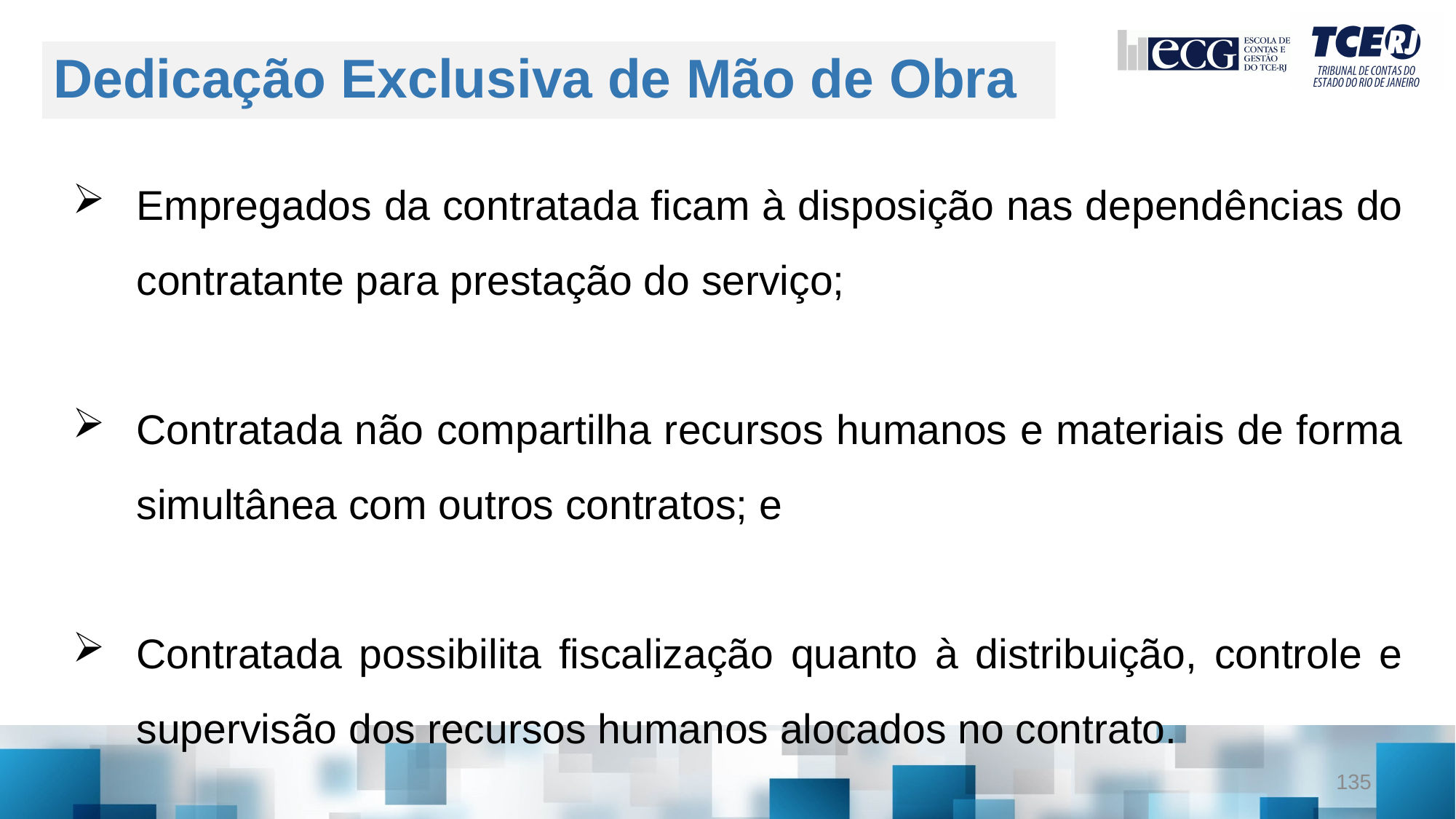

# Dedicação Exclusiva de Mão de Obra
Empregados da contratada ficam à disposição nas dependências do contratante para prestação do serviço;

Contratada não compartilha recursos humanos e materiais de forma simultânea com outros contratos; e

Contratada possibilita fiscalização quanto à distribuição, controle e supervisão dos recursos humanos alocados no contrato.

135